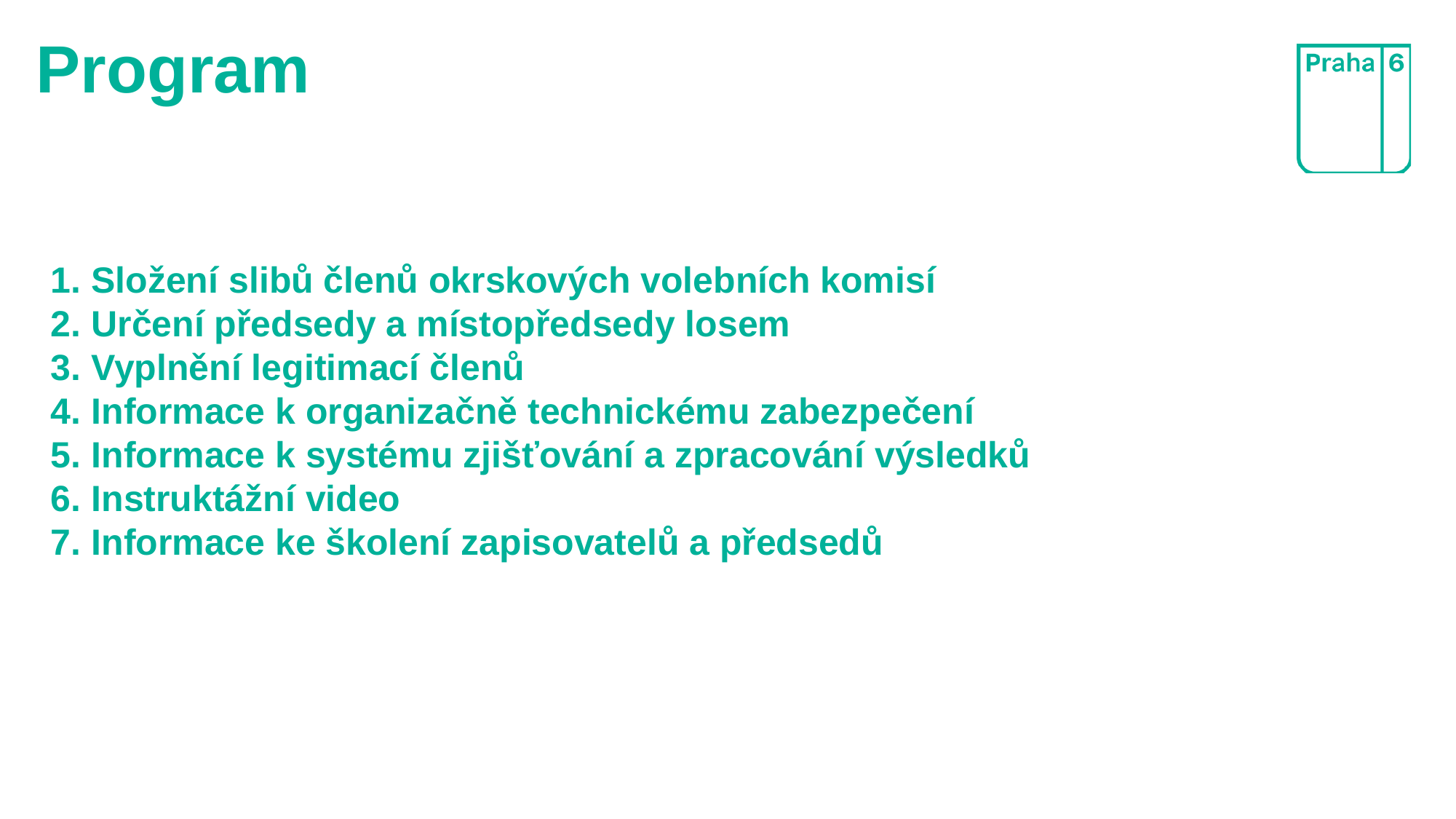

# Program
1. Složení slibů členů okrskových volebních komisí
2. Určení předsedy a místopředsedy losem
3. Vyplnění legitimací členů
4. Informace k organizačně technickému zabezpečení
5. Informace k systému zjišťování a zpracování výsledků
6. Instruktážní video
7. Informace ke školení zapisovatelů a předsedů